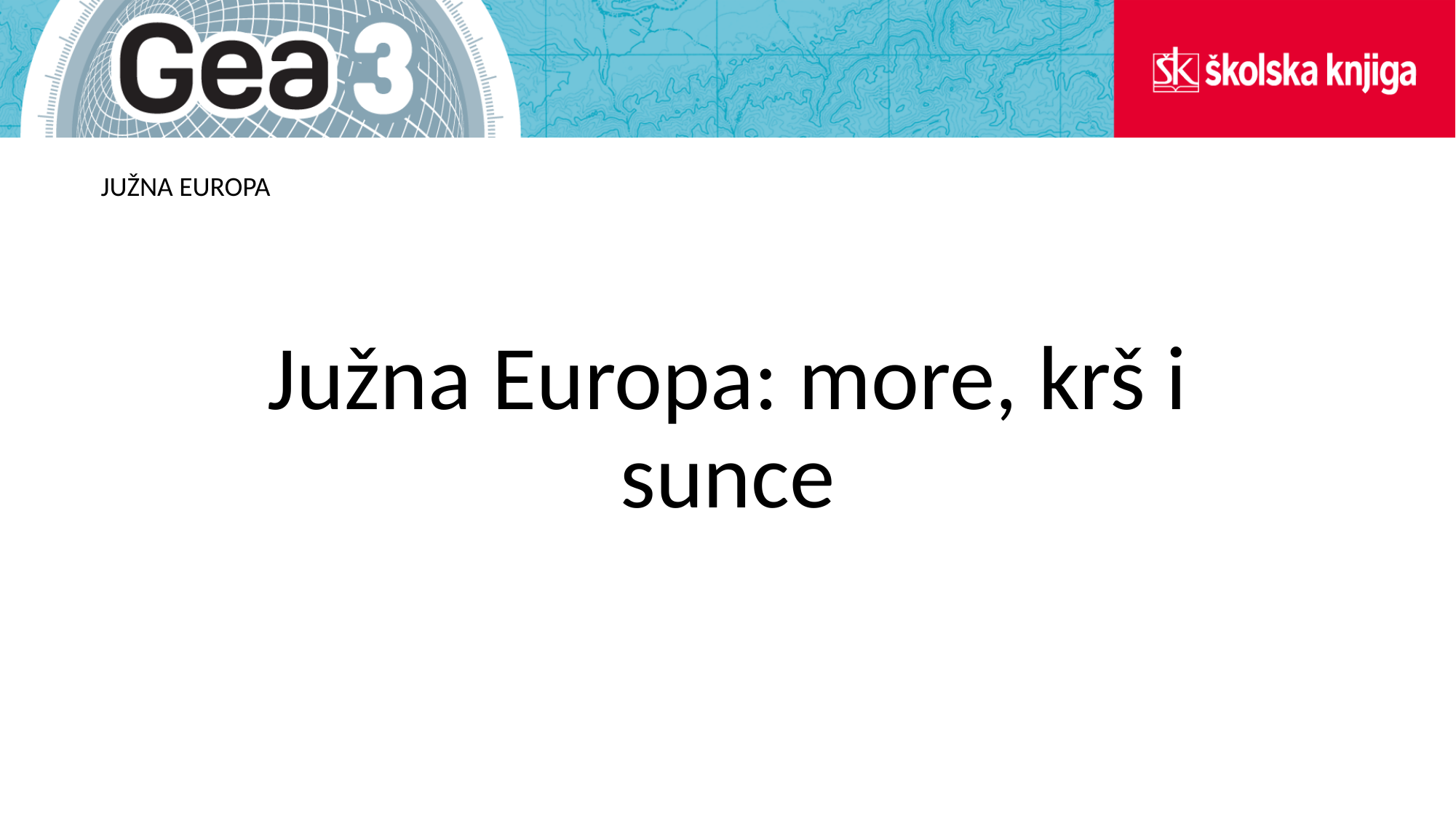

JUŽNA EUROPA
# Južna Europa: more, krš i sunce